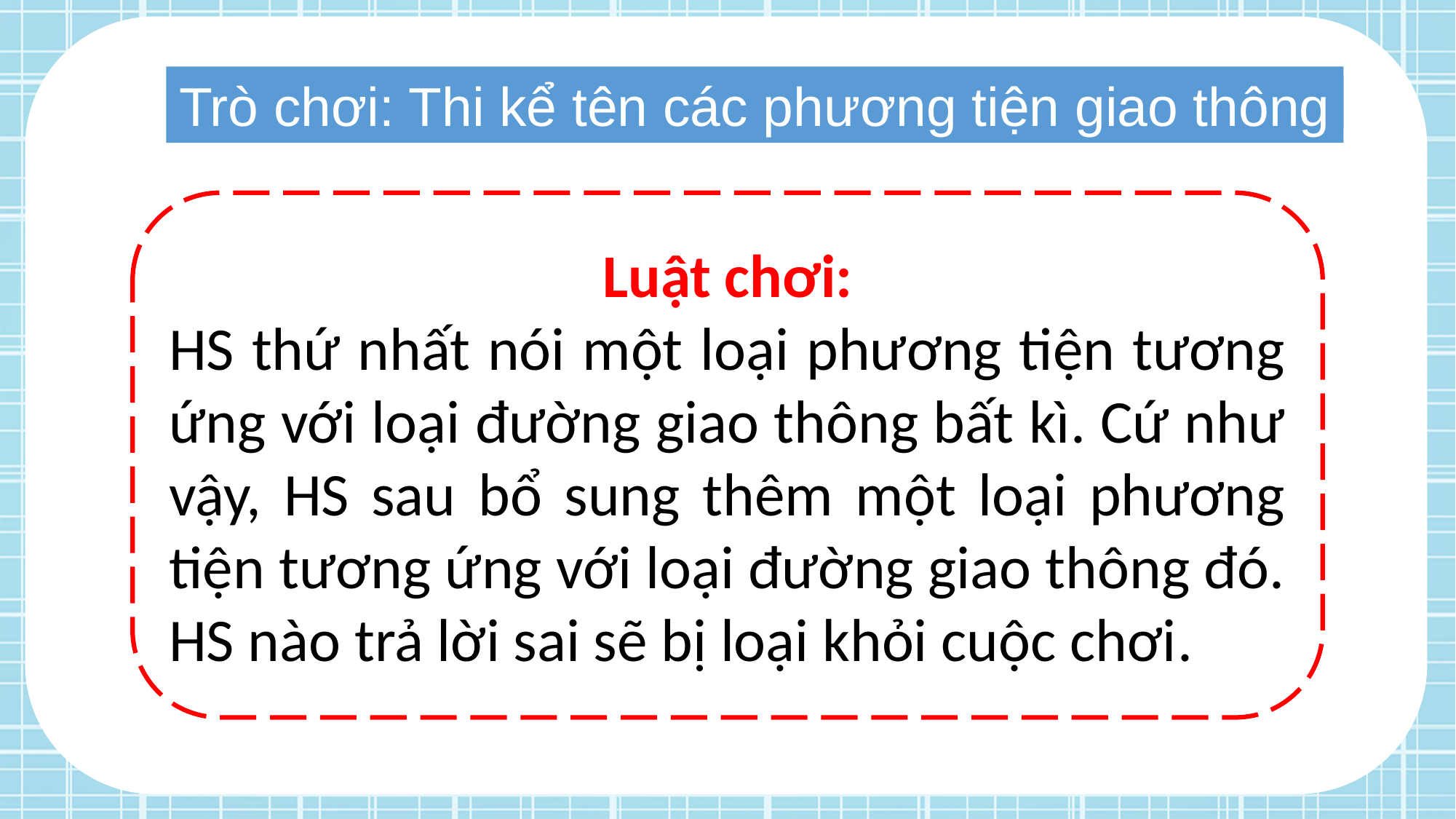

Trò chơi: Thi kể tên các phương tiện giao thông
Luật chơi:
HS thứ nhất nói một loại phương tiện tương ứng với loại đường giao thông bất kì. Cứ như vậy, HS sau bổ sung thêm một loại phương tiện tương ứng với loại đường giao thông đó. HS nào trả lời sai sẽ bị loại khỏi cuộc chơi.